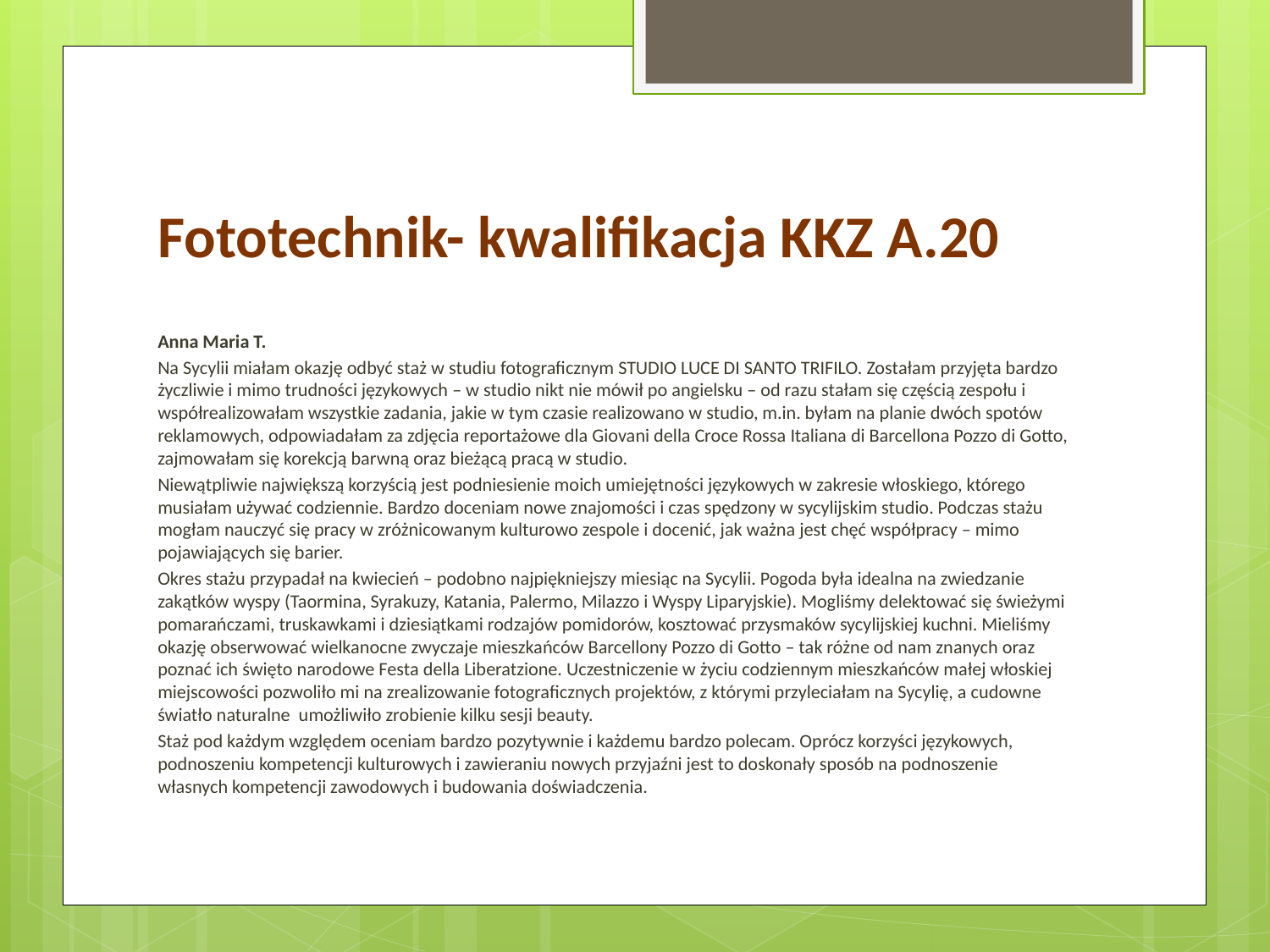

# Fototechnik- kwalifikacja KKZ A.20
Anna Maria T.
Na Sycylii miałam okazję odbyć staż w studiu fotograficznym STUDIO LUCE DI SANTO TRIFILO. Zostałam przyjęta bardzo życzliwie i mimo trudności językowych – w studio nikt nie mówił po angielsku – od razu stałam się częścią zespołu i współrealizowałam wszystkie zadania, jakie w tym czasie realizowano w studio, m.in. byłam na planie dwóch spotów reklamowych, odpowiadałam za zdjęcia reportażowe dla Giovani della Croce Rossa Italiana di Barcellona Pozzo di Gotto, zajmowałam się korekcją barwną oraz bieżącą pracą w studio.
Niewątpliwie największą korzyścią jest podniesienie moich umiejętności językowych w zakresie włoskiego, którego musiałam używać codziennie. Bardzo doceniam nowe znajomości i czas spędzony w sycylijskim studio. Podczas stażu mogłam nauczyć się pracy w zróżnicowanym kulturowo zespole i docenić, jak ważna jest chęć współpracy – mimo pojawiających się barier.
Okres stażu przypadał na kwiecień – podobno najpiękniejszy miesiąc na Sycylii. Pogoda była idealna na zwiedzanie zakątków wyspy (Taormina, Syrakuzy, Katania, Palermo, Milazzo i Wyspy Liparyjskie). Mogliśmy delektować się świeżymi pomarańczami, truskawkami i dziesiątkami rodzajów pomidorów, kosztować przysmaków sycylijskiej kuchni. Mieliśmy okazję obserwować wielkanocne zwyczaje mieszkańców Barcellony Pozzo di Gotto – tak różne od nam znanych oraz poznać ich święto narodowe Festa della Liberatzione. Uczestniczenie w życiu codziennym mieszkańców małej włoskiej miejscowości pozwoliło mi na zrealizowanie fotograficznych projektów, z którymi przyleciałam na Sycylię, a cudowne światło naturalne  umożliwiło zrobienie kilku sesji beauty.
Staż pod każdym względem oceniam bardzo pozytywnie i każdemu bardzo polecam. Oprócz korzyści językowych, podnoszeniu kompetencji kulturowych i zawieraniu nowych przyjaźni jest to doskonały sposób na podnoszenie własnych kompetencji zawodowych i budowania doświadczenia.